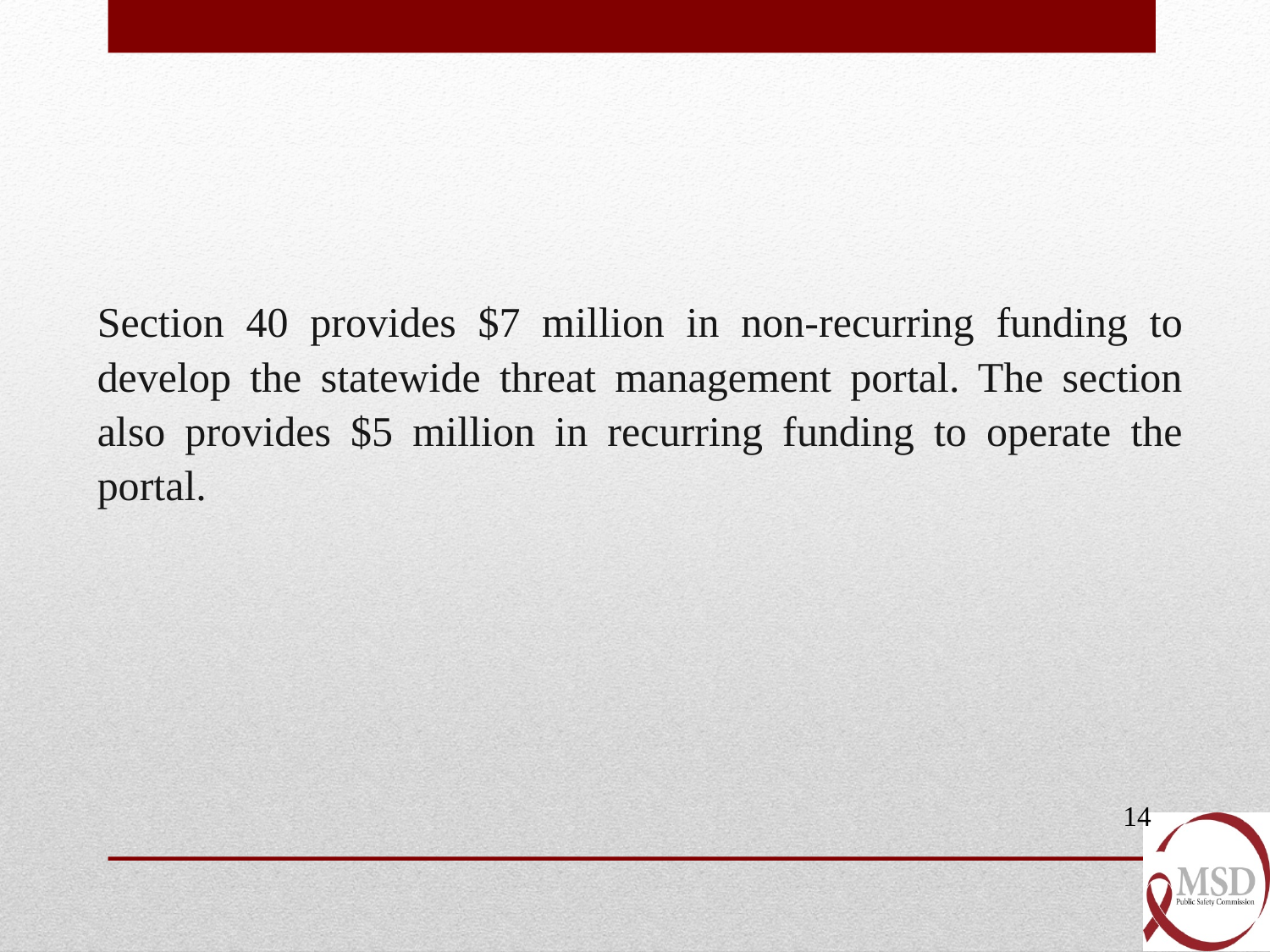

Section 40 provides $7 million in non-recurring funding to develop the statewide threat management portal. The section also provides $5 million in recurring funding to operate the portal.
14